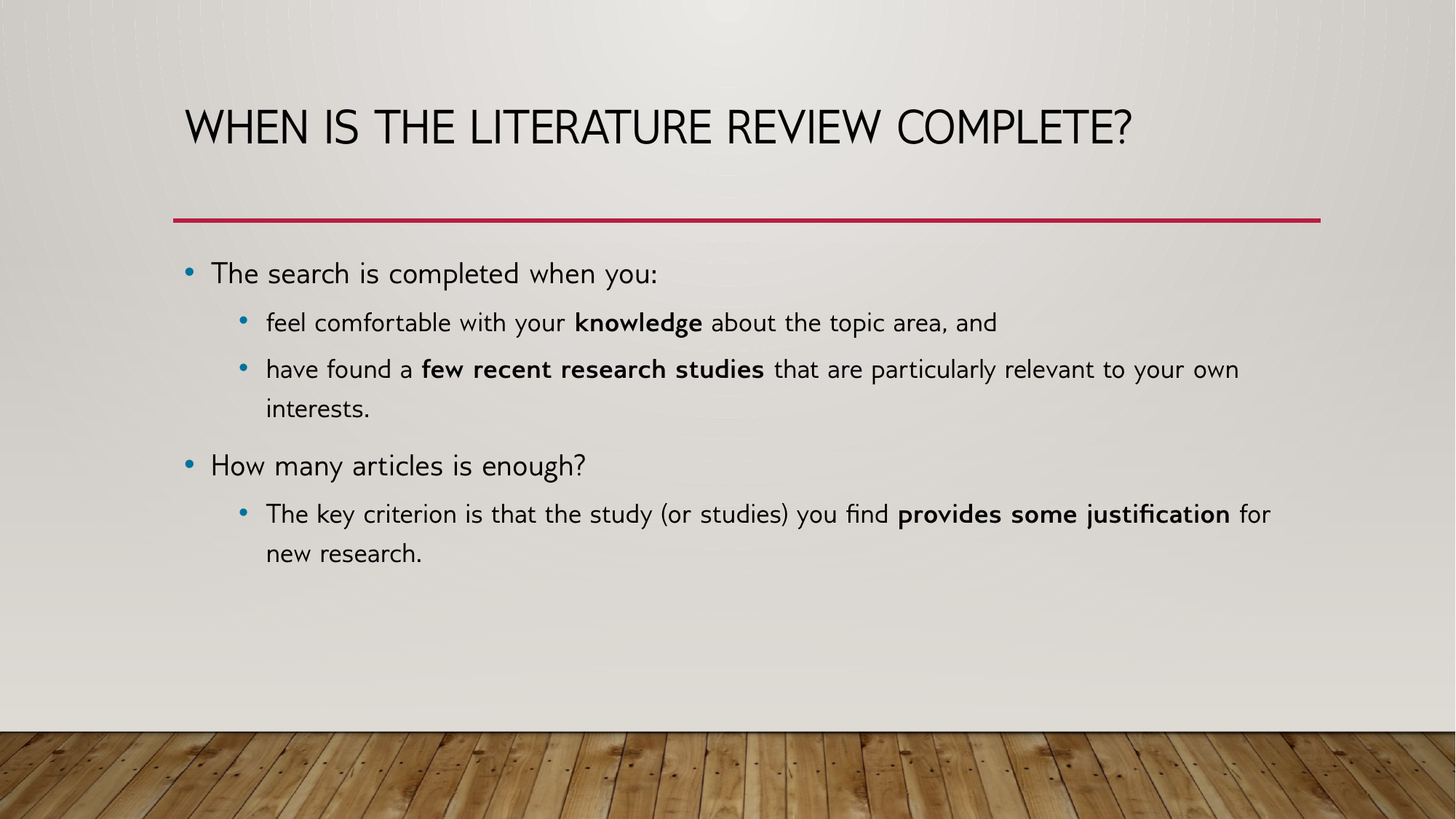

# When is the Literature Review Complete?
The search is completed when you:
feel comfortable with your knowledge about the topic area, and
have found a few recent research studies that are particularly relevant to your own interests.
How many articles is enough?
The key criterion is that the study (or studies) you find provides some justification for new research.